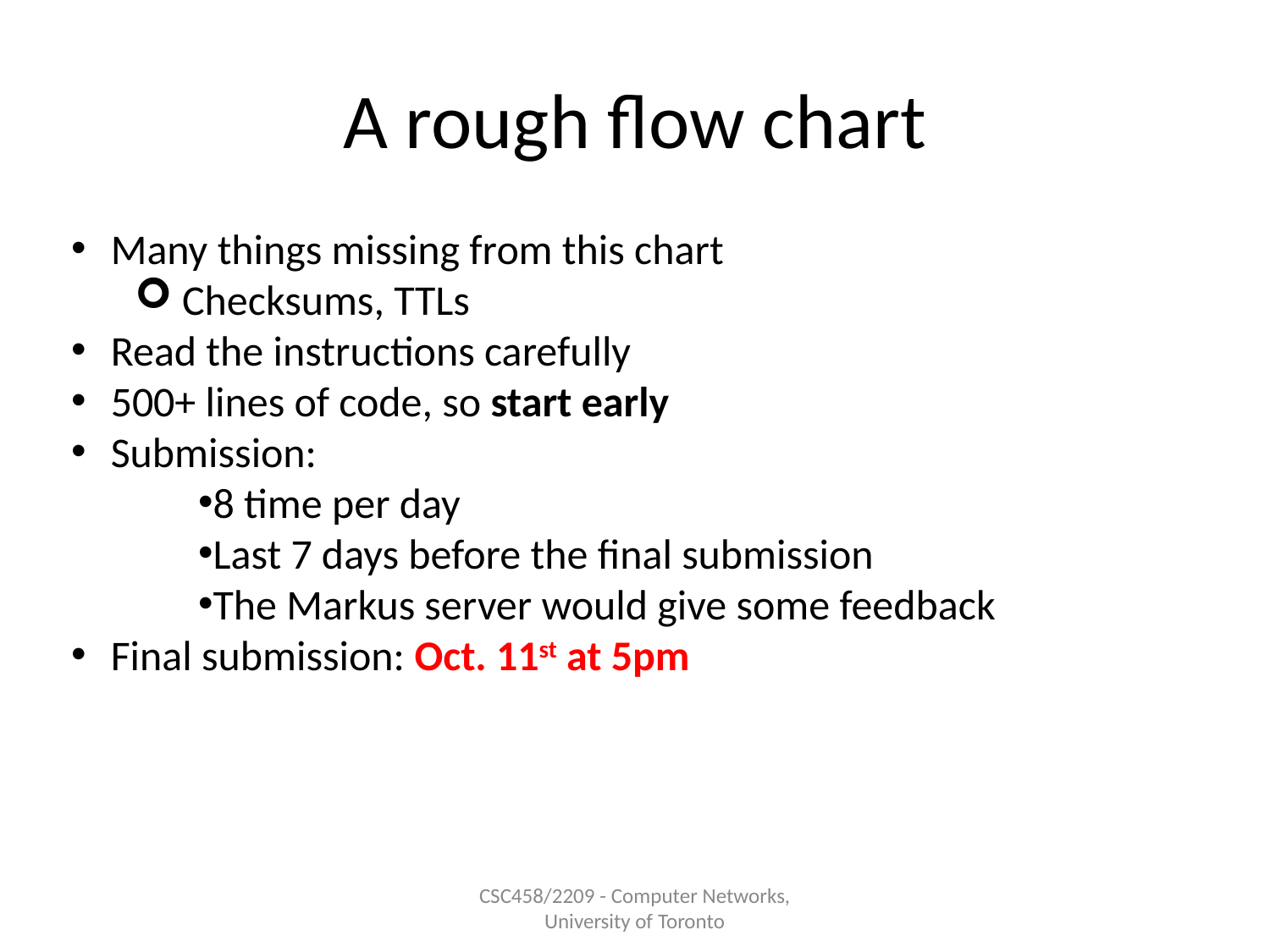

# A rough flow chart
 Many things missing from this chart
 Checksums, TTLs
 Read the instructions carefully
 500+ lines of code, so start early
 Submission:
8 time per day
Last 7 days before the final submission
The Markus server would give some feedback
 Final submission: Oct. 11st at 5pm
CSC458/2209 - Computer Networks, University of Toronto